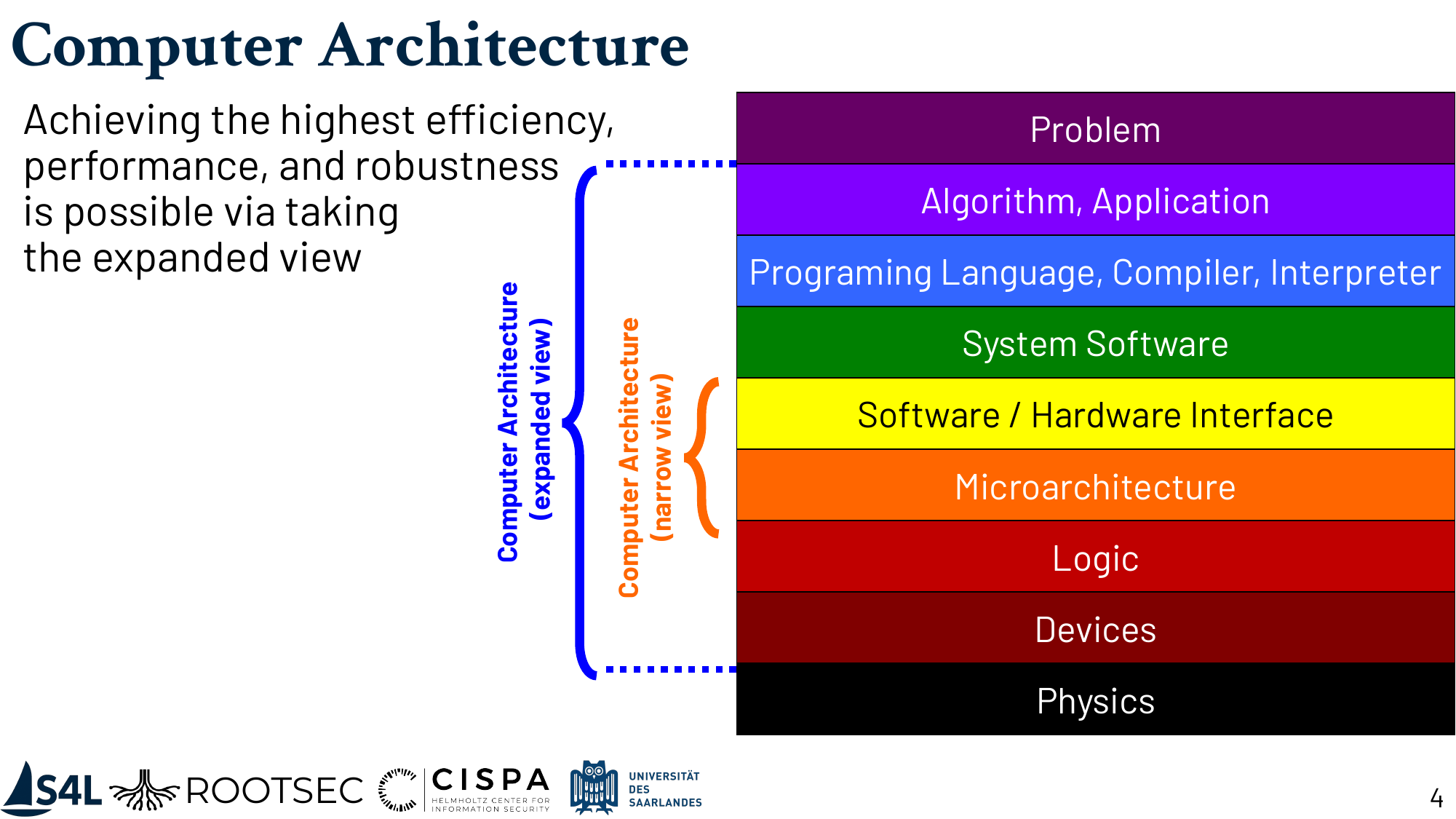

# Computer Architecture
Achieving the highest efficiency, performance, and robustness
is possible via taking
the expanded view

| Problem |
| --- |
| Algorithm, Application |
| Programing Language, Compiler, Interpreter |
| System Software |
| Software / Hardware Interface |
| Microarchitecture |
| Logic |
| Devices |
| Physics |

Computer Architecture
(expanded view)

Computer Architecture
(narrow view)